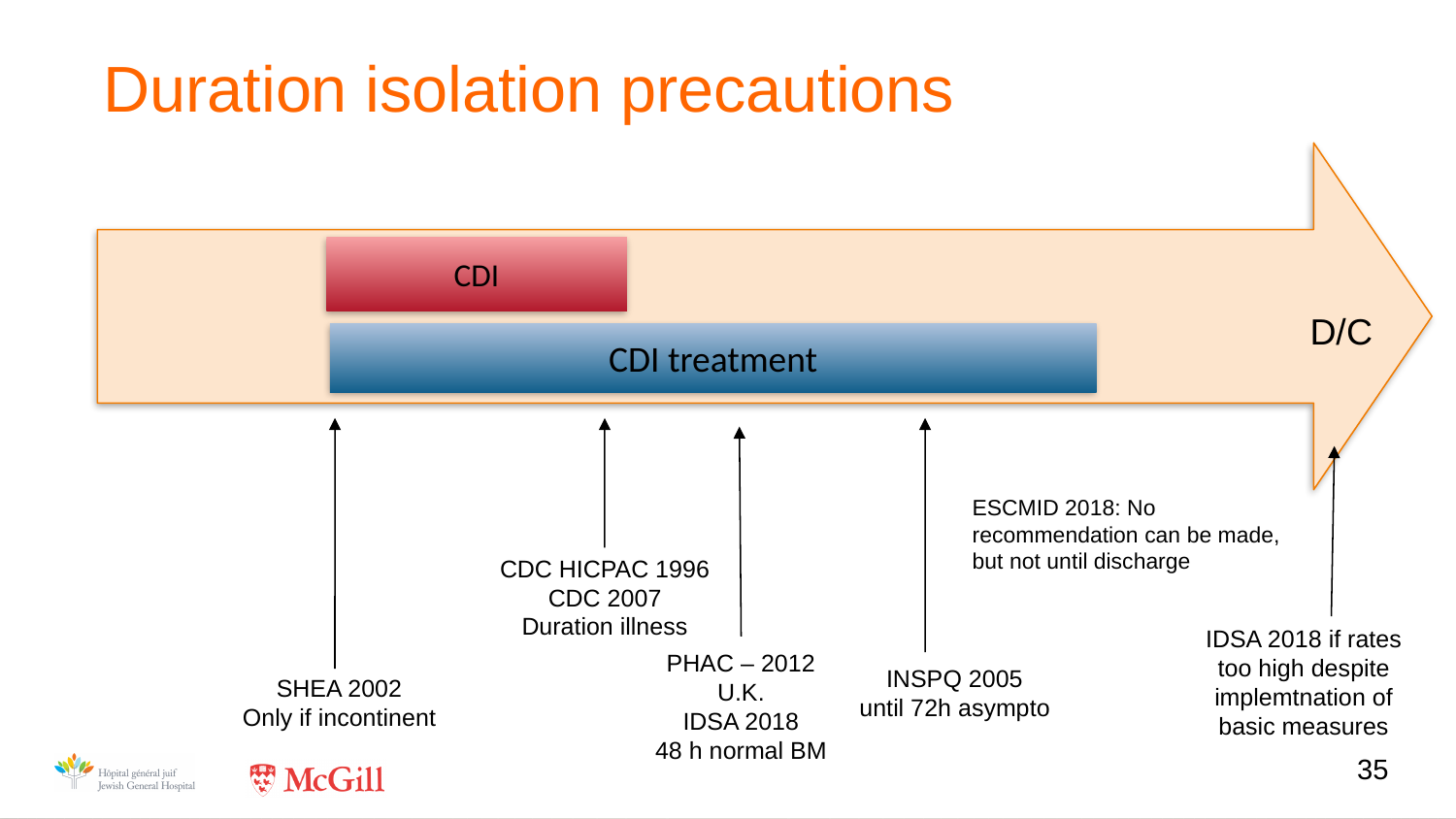

Duration isolation precautions

CDI
D/C
CDI treatment

ESCMID 2018: No recommendation can be made, but not until discharge
CDC HICPAC 1996
CDC 2007
Duration illness
IDSA 2018 if rates too high despite implemtnation of basic measures
PHAC – 2012
U.K.
IDSA 2018
48 h normal BM
INSPQ 2005
until 72h asympto
SHEA 2002
Only if incontinent
35